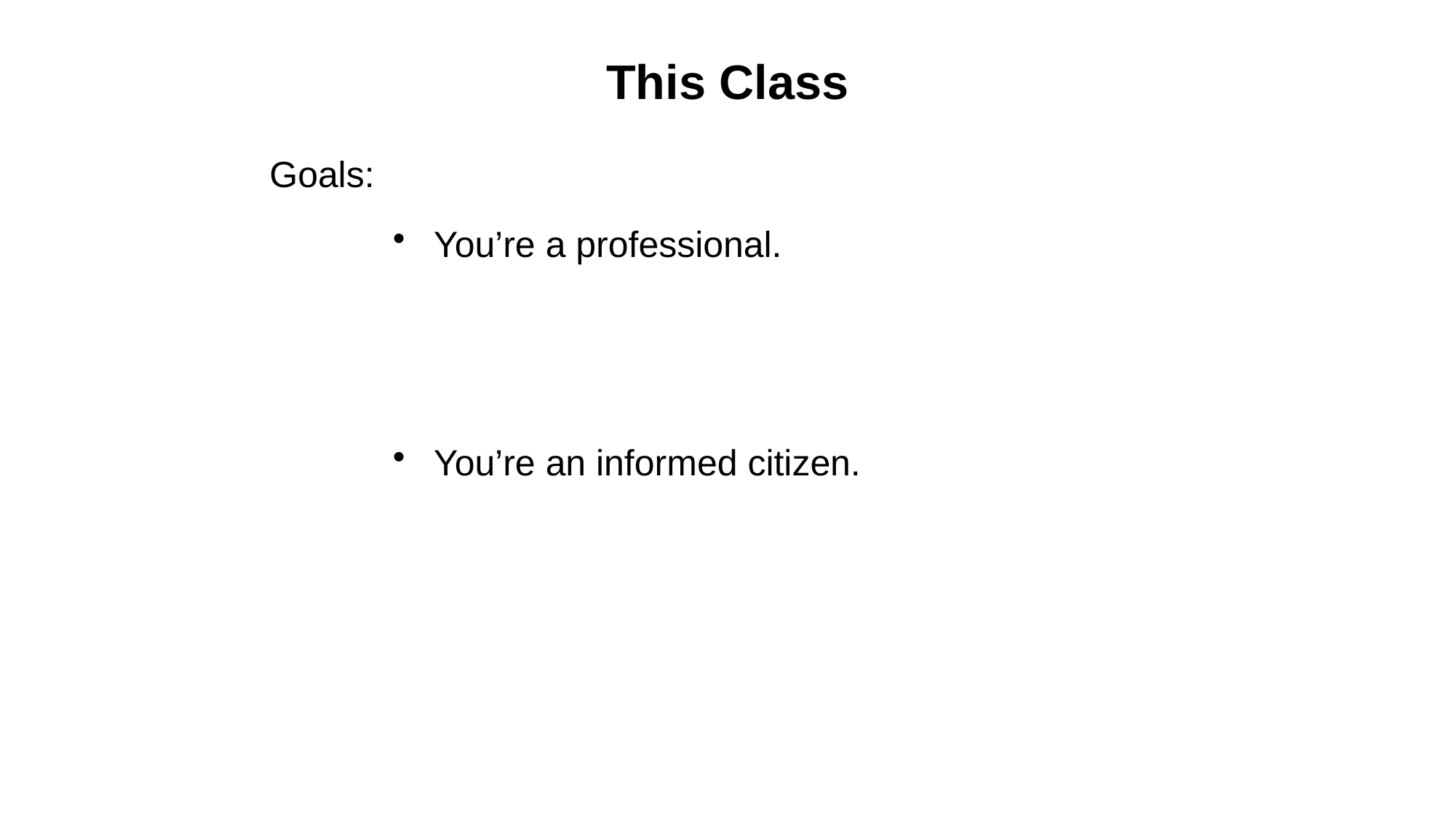

# This Class
Goals:

You’re a professional.

You’re an informed citizen.